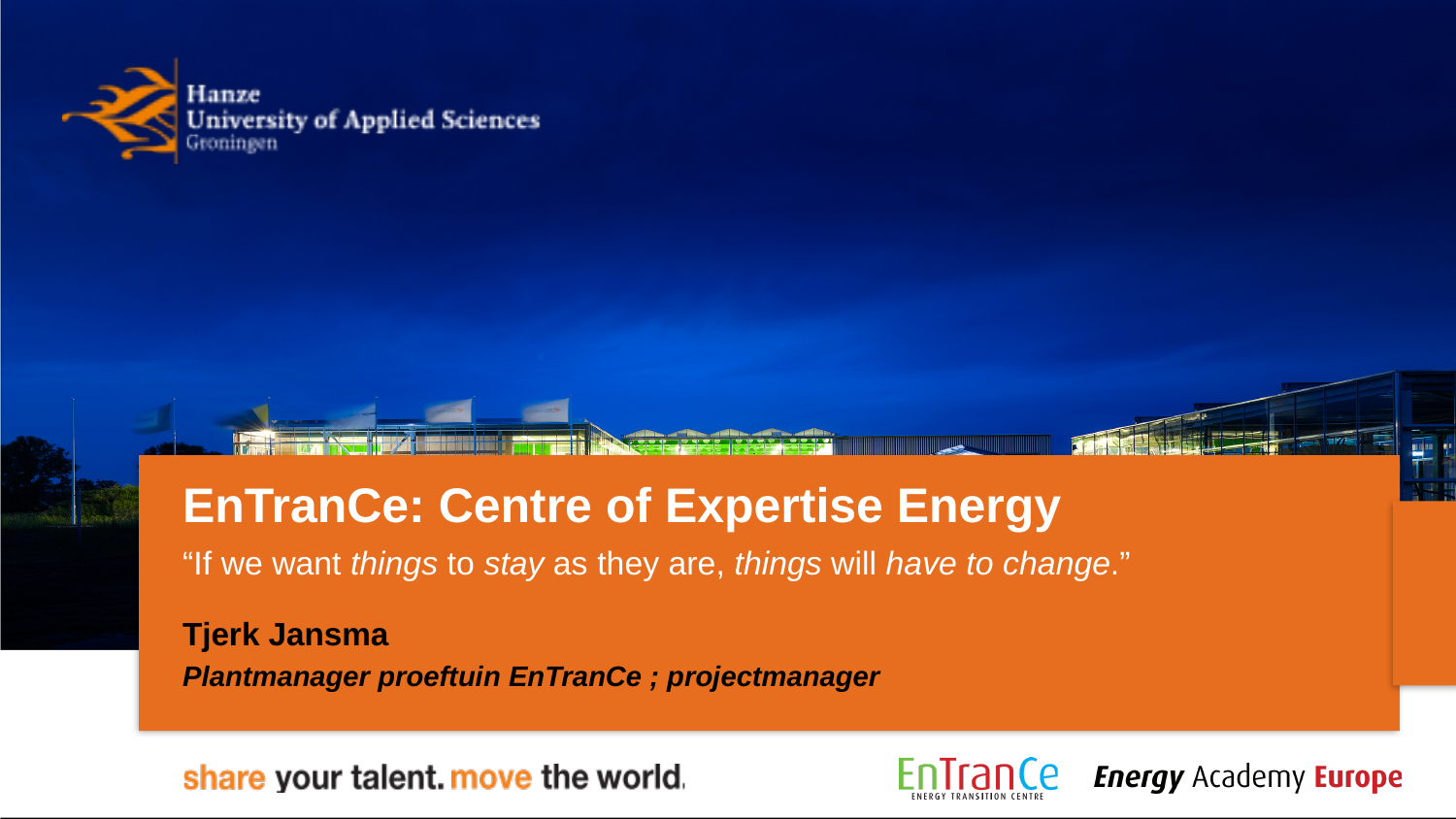

# EnTranCe: Centre of Expertise Energy “If we want things to stay as they are, things will have to change.”
Tjerk Jansma
Plantmanager proeftuin EnTranCe ; projectmanager